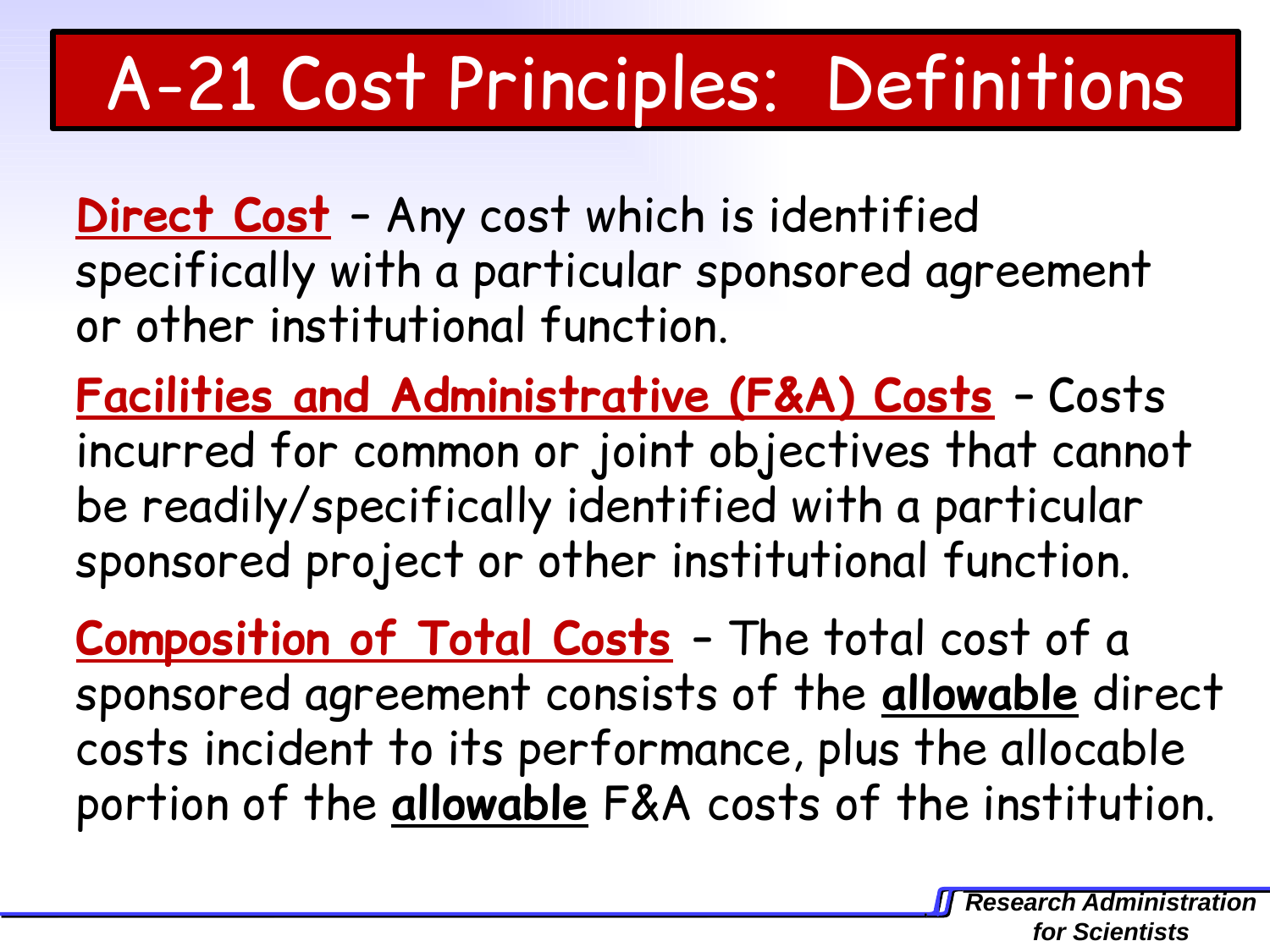

A-21 Cost Principles:  Definitions
Direct Cost – Any cost which is identified specifically with a particular sponsored agreement or other institutional function.
Facilities and Administrative (F&A) Costs – Costs incurred for common or joint objectives that cannot be readily/specifically identified with a particular sponsored project or other institutional function.
Composition of Total Costs – The total cost of a sponsored agreement consists of the allowable direct costs incident to its performance, plus the allocable portion of the allowable F&A costs of the institution.